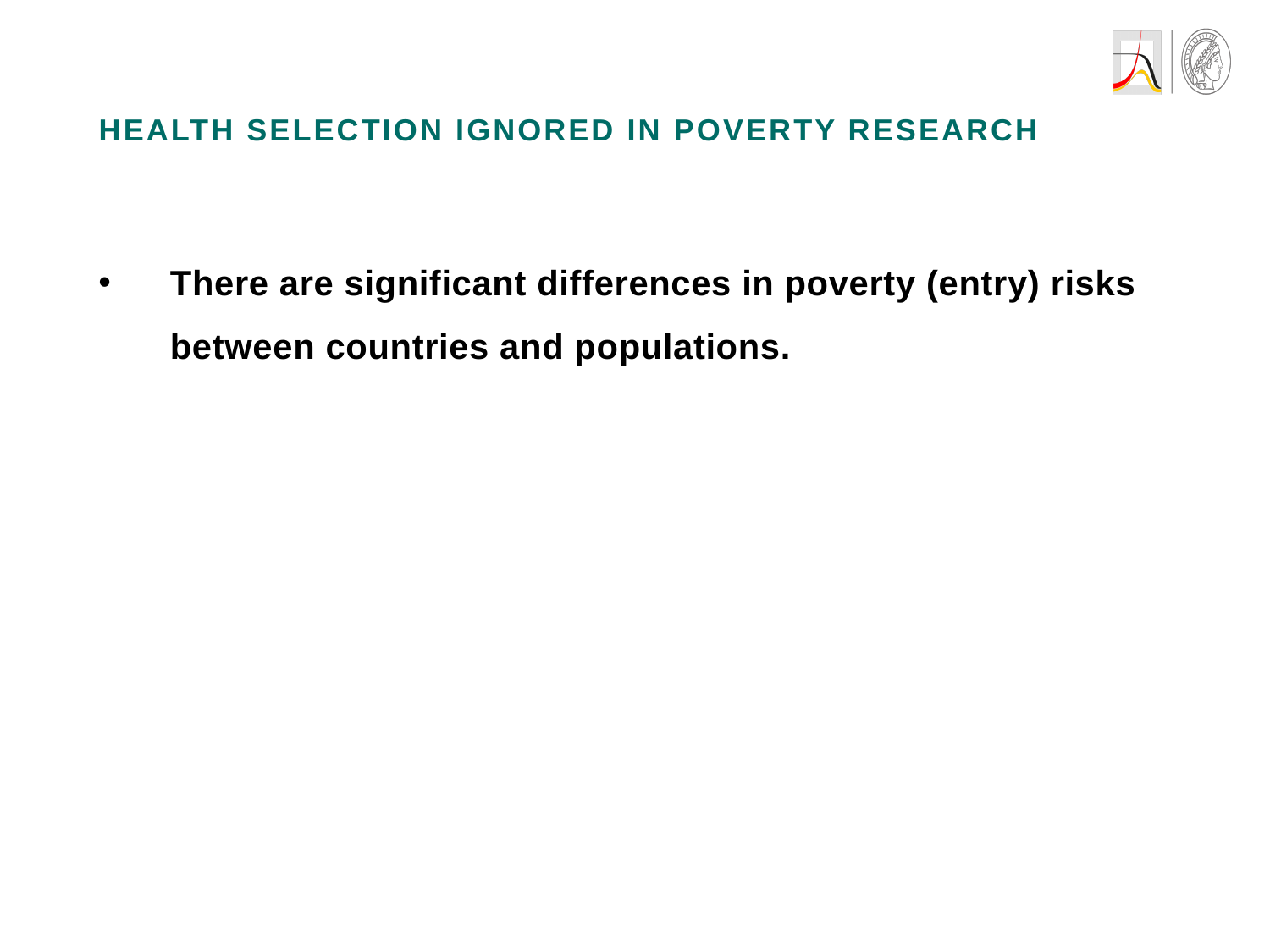

# Health selection ignored in poverty research
There are significant differences in poverty (entry) risks between countries and populations.